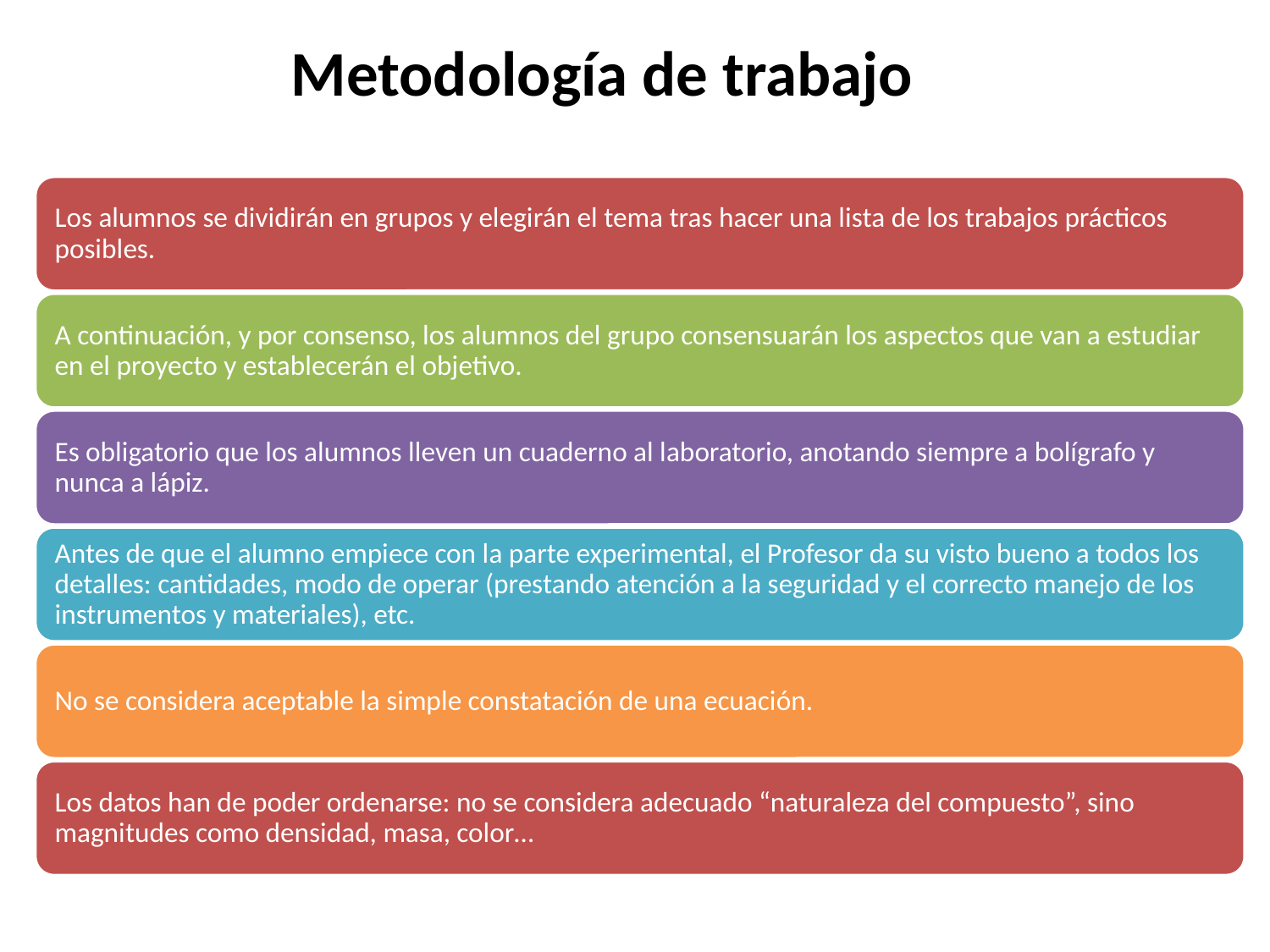

Metodología de trabajo
Los alumnos se dividirán en grupos y elegirán el tema tras hacer una lista de los trabajos prácticos posibles.
A continuación, y por consenso, los alumnos del grupo consensuarán los aspectos que van a estudiar en el proyecto y establecerán el objetivo.
Es obligatorio que los alumnos lleven un cuaderno al laboratorio, anotando siempre a bolígrafo y nunca a lápiz.
Antes de que el alumno empiece con la parte experimental, el Profesor da su visto bueno a todos los detalles: cantidades, modo de operar (prestando atención a la seguridad y el correcto manejo de los instrumentos y materiales), etc.
No se considera aceptable la simple constatación de una ecuación.
Los datos han de poder ordenarse: no se considera adecuado “naturaleza del compuesto”, sino magnitudes como densidad, masa, color…